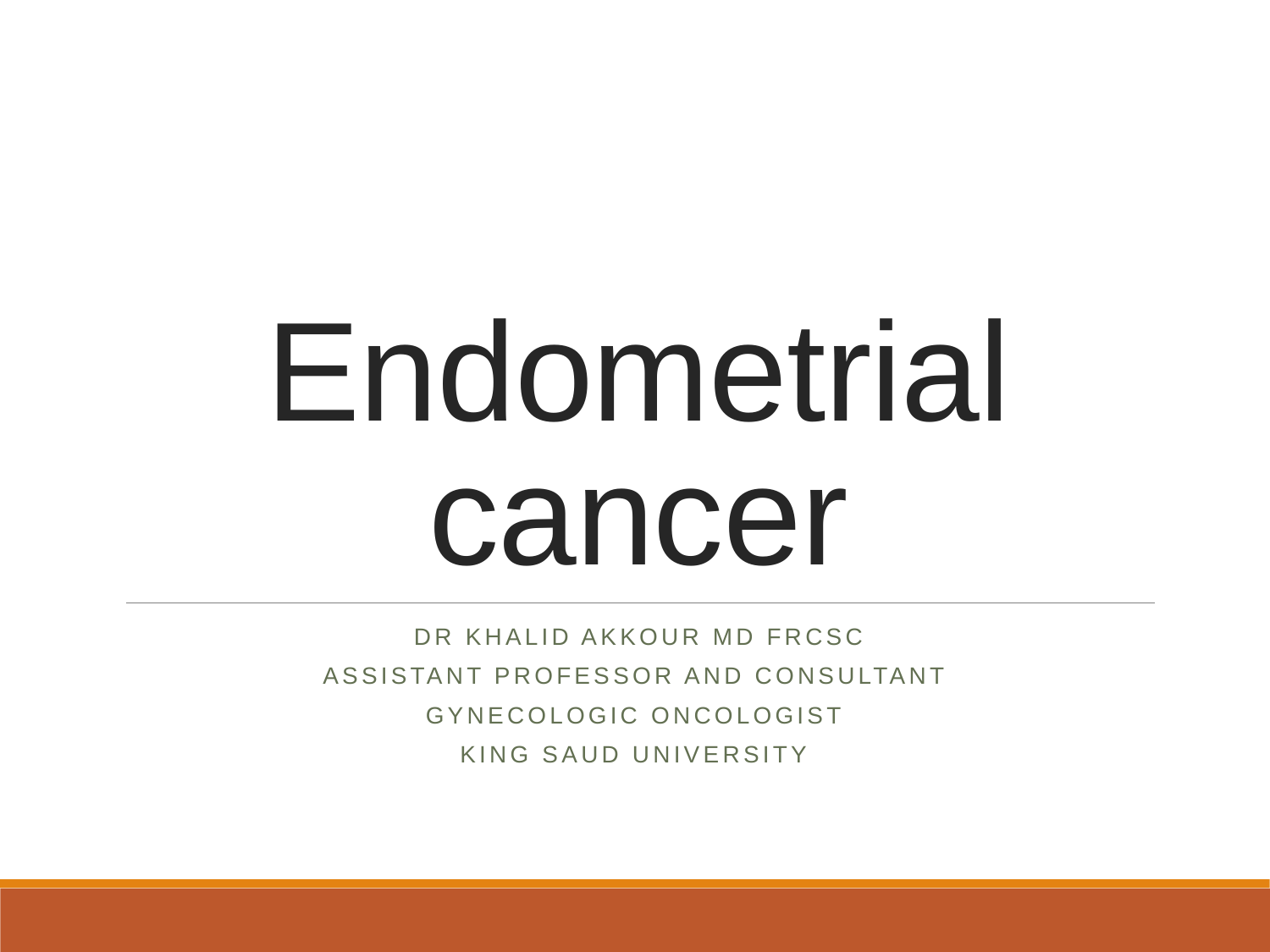

# Endometrial cancer
DR KHALID AKKOUR MD FRCSC
ASSISTANT PROFESSOR AND CONSULTANT
GYNECOLOGIC ONCOLOGIST
KING SAUD UNIVERSITY